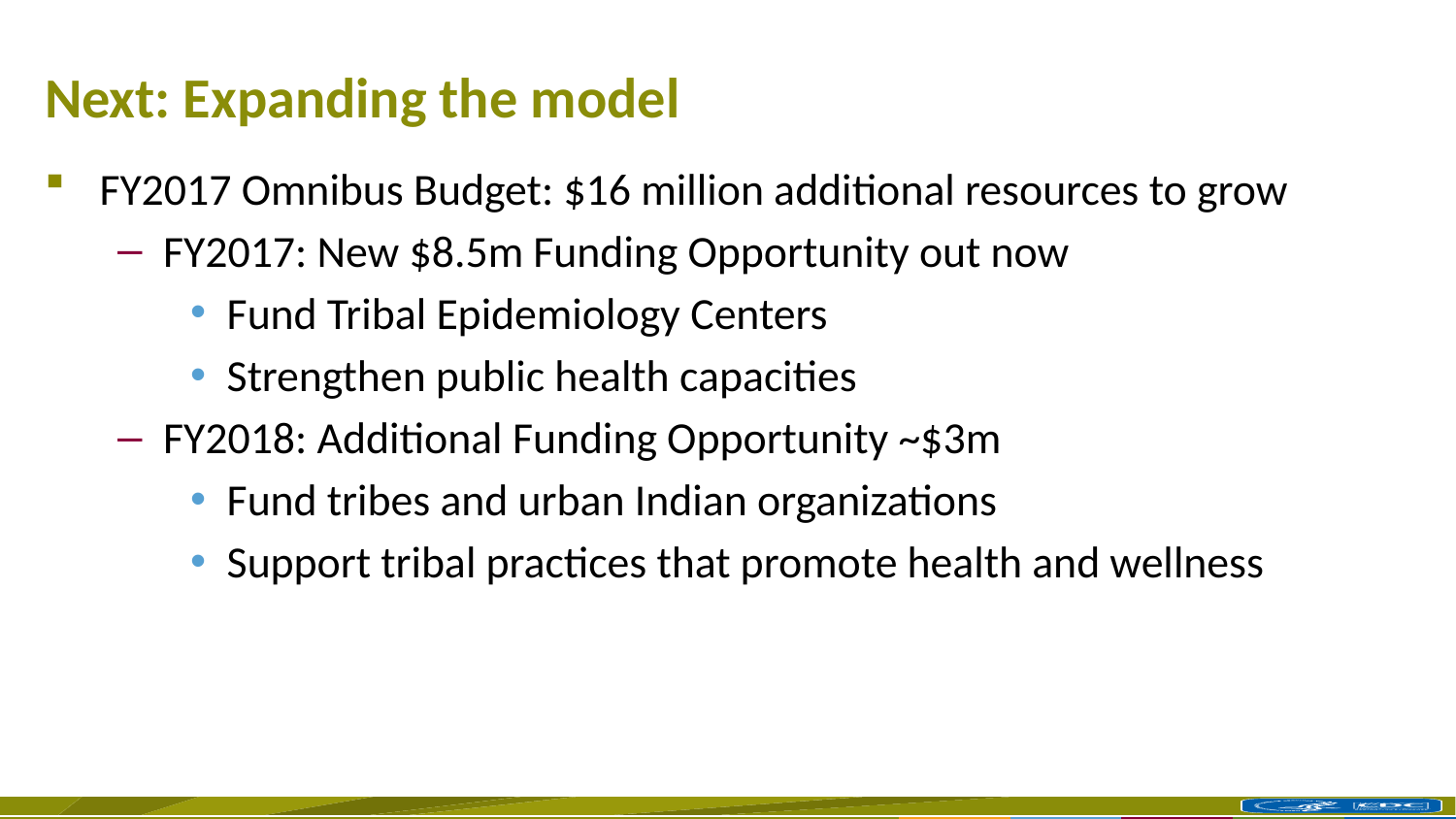

# Next: Expanding the model
FY2017 Omnibus Budget: $16 million additional resources to grow
FY2017: New $8.5m Funding Opportunity out now
Fund Tribal Epidemiology Centers
Strengthen public health capacities
FY2018: Additional Funding Opportunity ~$3m
Fund tribes and urban Indian organizations
Support tribal practices that promote health and wellness